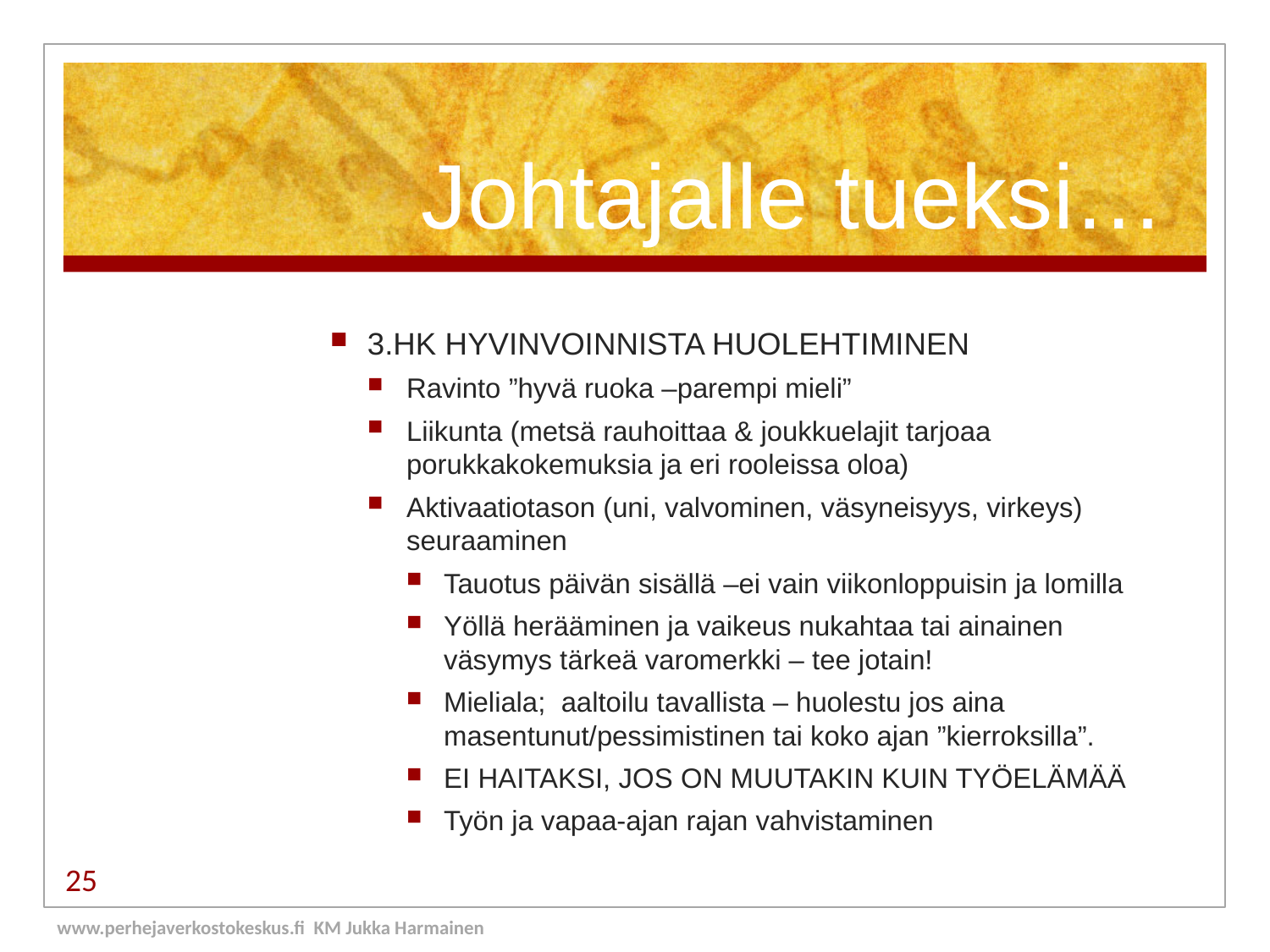

# Johtajalle tueksi…
3.HK HYVINVOINNISTA HUOLEHTIMINEN
Ravinto ”hyvä ruoka –parempi mieli”
Liikunta (metsä rauhoittaa & joukkuelajit tarjoaa porukkakokemuksia ja eri rooleissa oloa)
Aktivaatiotason (uni, valvominen, väsyneisyys, virkeys) seuraaminen
Tauotus päivän sisällä –ei vain viikonloppuisin ja lomilla
Yöllä herääminen ja vaikeus nukahtaa tai ainainen väsymys tärkeä varomerkki – tee jotain!
Mieliala;  aaltoilu tavallista – huolestu jos aina masentunut/pessimistinen tai koko ajan ”kierroksilla”.
EI HAITAKSI, JOS ON MUUTAKIN KUIN TYÖELÄMÄÄ
Työn ja vapaa-ajan rajan vahvistaminen

25
www.perhejaverkostokeskus.fi  KM Jukka Harmainen